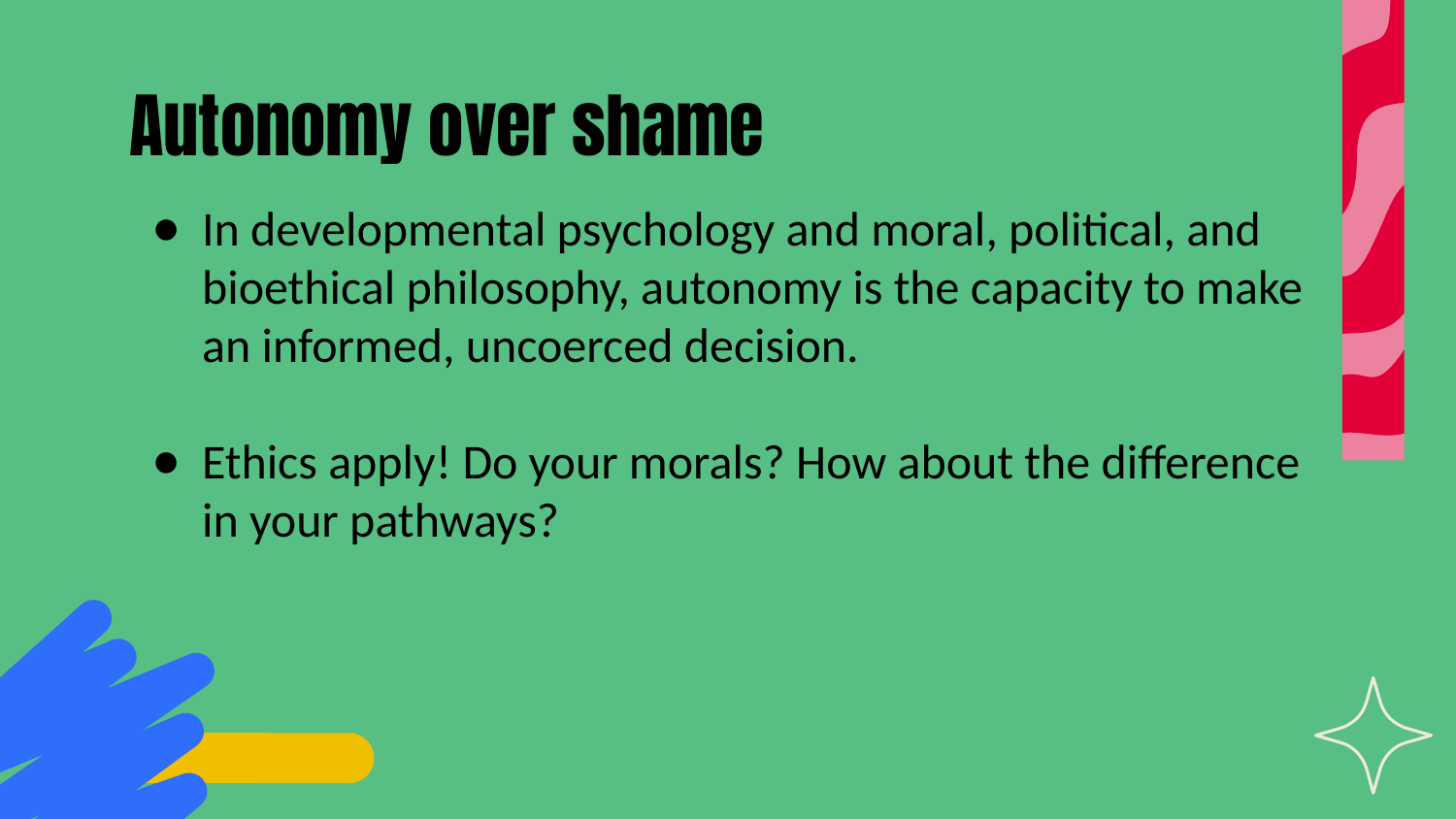

# Autonomy over shame
In developmental psychology and moral, political, and bioethical philosophy, autonomy is the capacity to make an informed, uncoerced decision.

Ethics apply! Do your morals? How about the difference in your pathways?